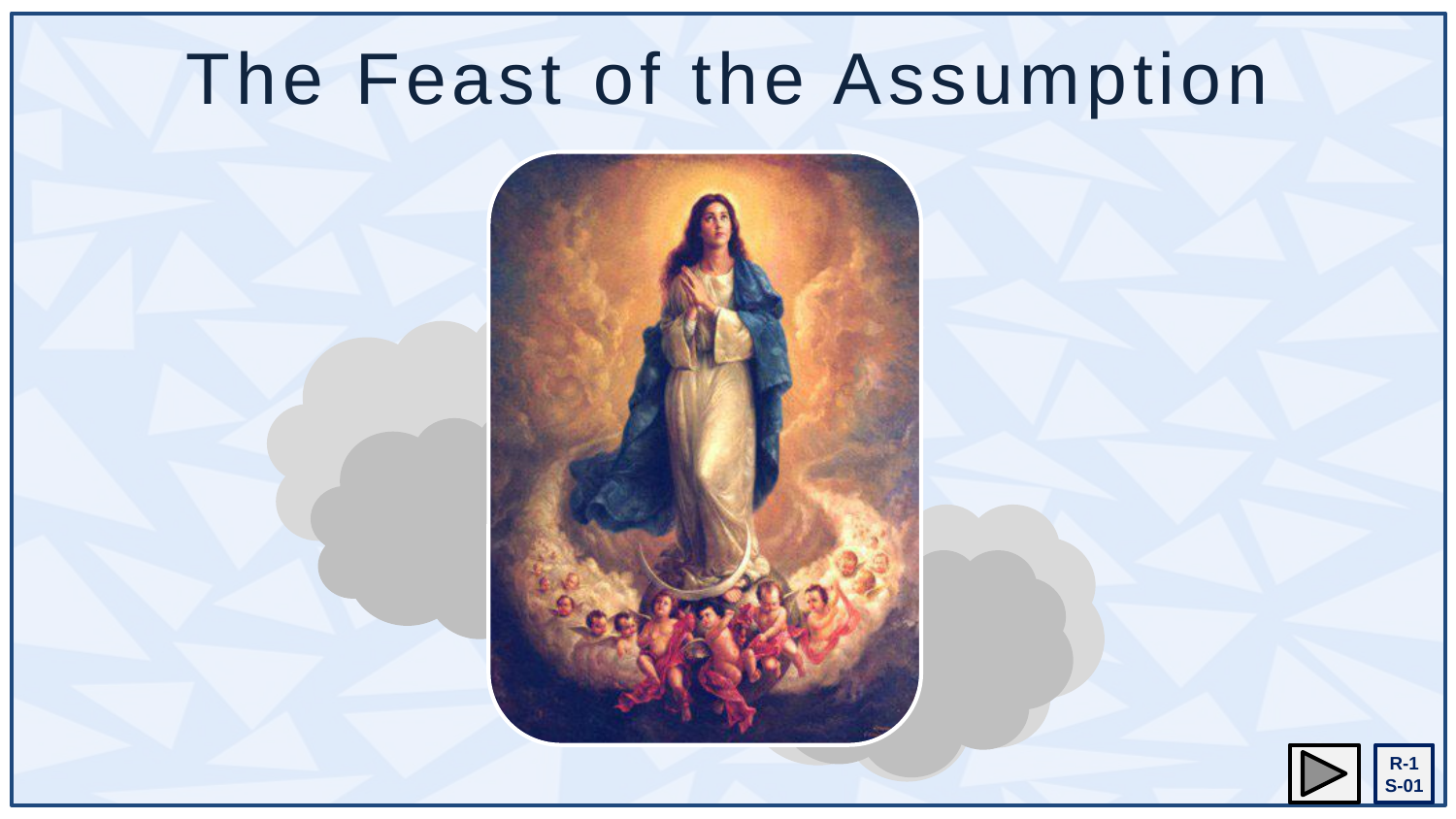

The Feast of the Assumption

R-1
S-01